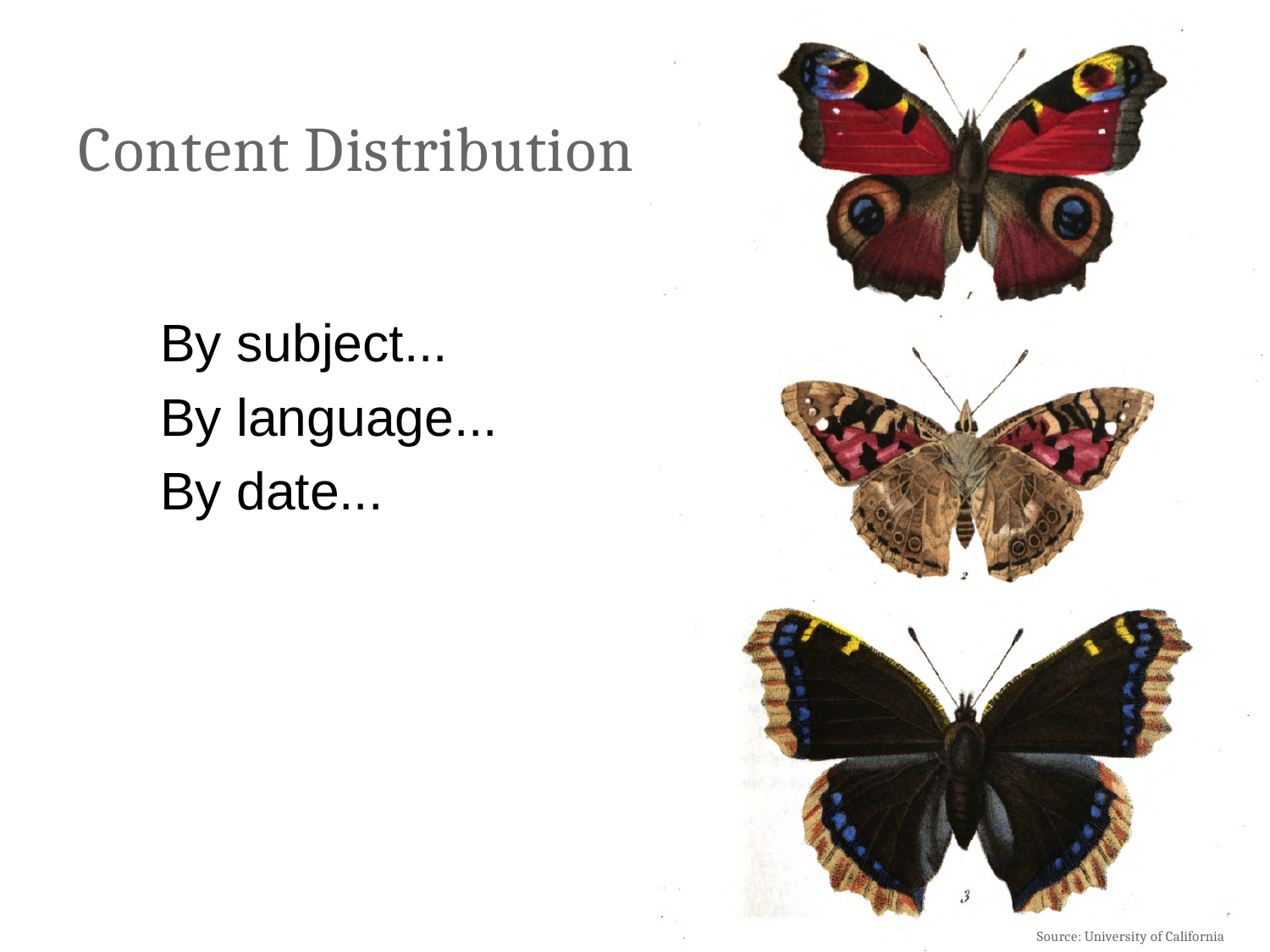

# Content Distribution
By subject...
By language...
By date...
Source: University of California